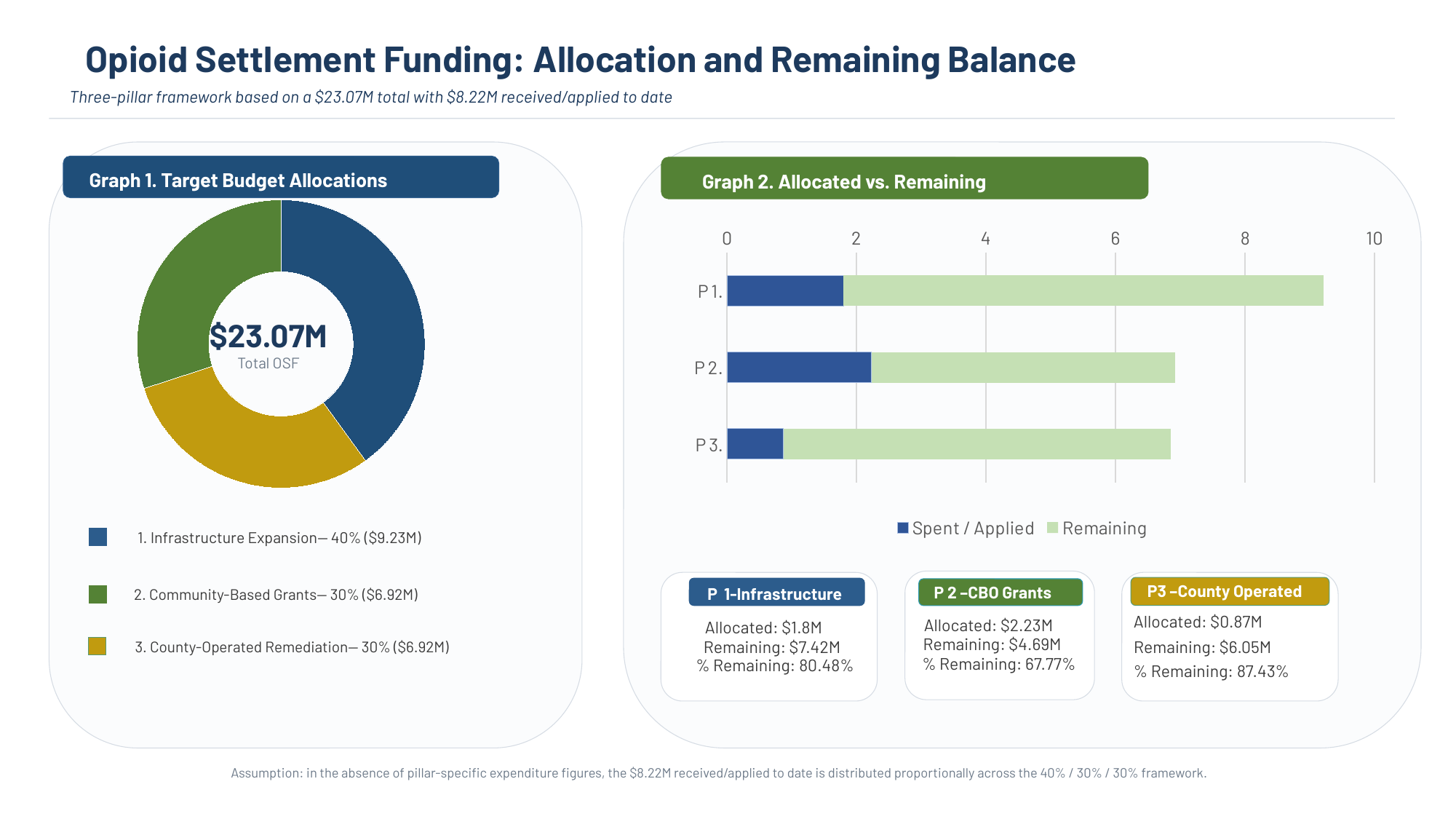

20
Opioid Settlement Funding: Allocation and Remaining Balance
Three-pillar framework based on a $23.07M total with $8.22M received/applied to date

Graph 1. Target Budget Allocations
Graph 2. Allocated vs. Remaining

### Chart

| Category | Allocation (M) |
|---|---|
| Pillar 1
Infrastructure | 9.16 |
| Pillar 2
Community-Based | 6.869999999999999 |
| Pillar 3
County-Operated | 6.869999999999999 |

### Chart

| Category | Spent / Applied | Remaining |
|---|---|---|
| P 1. | 1.8 | 7.42 |
| P 2. | 2.23 | 4.69 |
| P 3. | 0.87 | 5.99 |
$23.07M
Total OSF
1. Infrastructure Expansion— 40% ($9.23M)

P3 –County Operated
P 2 –CBO Grants

P  1-Infrastructure Exp.

2. Community-Based Grants— 30% ($6.92M)

Allocated: $0.87M
Allocated: $2.23M
Allocated: $1.8M
Remaining: $4.69M
Remaining: $6.05M
Remaining: $7.42M
3. County-Operated Remediation— 30% ($6.92M)

% Remaining: 67.77%
% Remaining: 80.48%
% Remaining: 87.43%
Assumption: in the absence of pillar-specific expenditure figures, the $8.22M received/applied to date is distributed proportionally across the 40% / 30% / 30% framework.